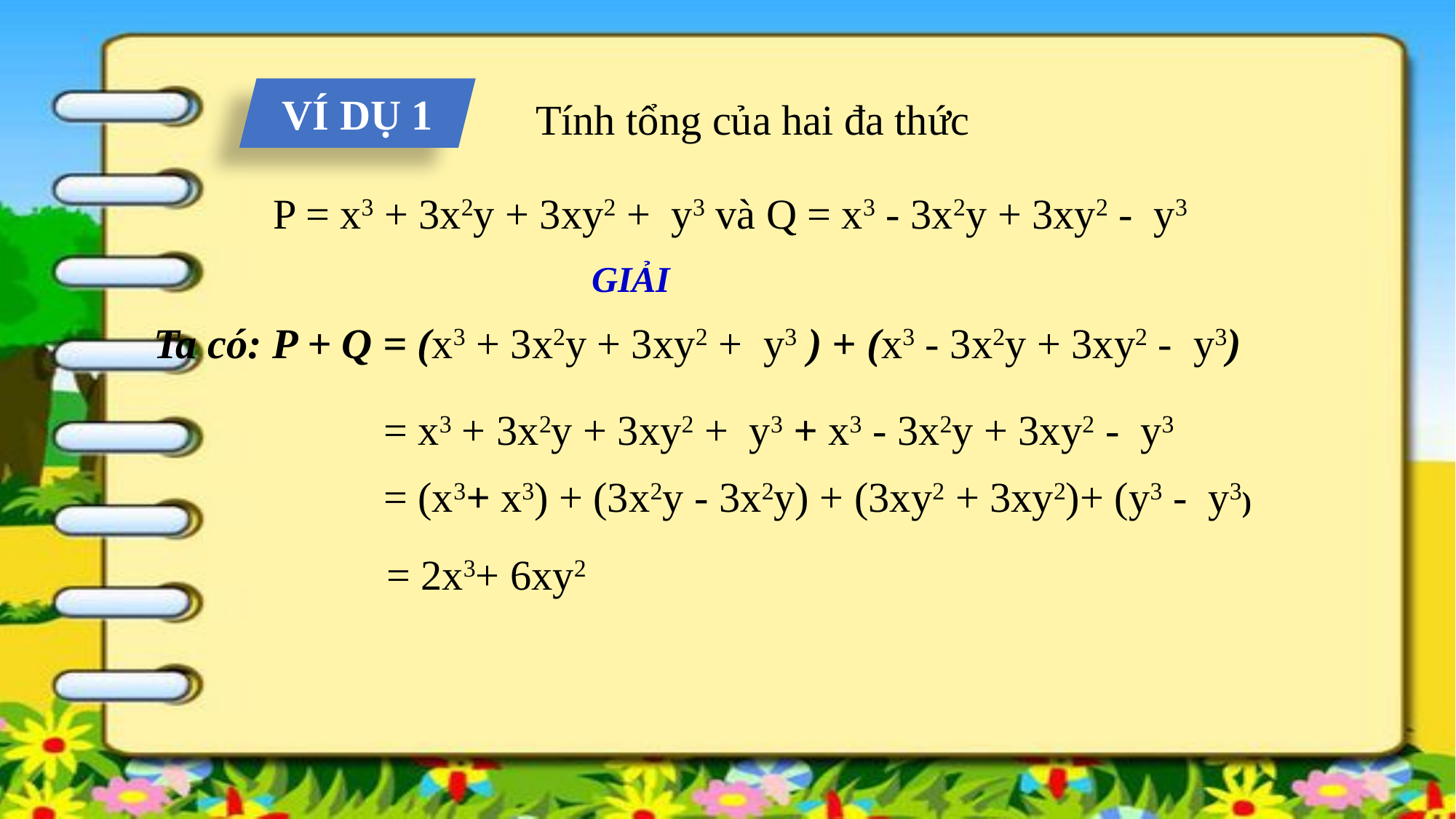

VÍ DỤ 1
Tính tổng của hai đa thức
P = x3 + 3x2y + 3xy2 +  y3 và Q = x3 - 3x2y + 3xy2 -  y3
GIẢI
Ta có: P + Q = (x3 + 3x2y + 3xy2 +  y3 ) + (x3 - 3x2y + 3xy2 -  y3)
= x3 + 3x2y + 3xy2 +  y3 + x3 - 3x2y + 3xy2 -  y3
= (x3+ x3) + (3x2y - 3x2y) + (3xy2 + 3xy2)+ (y3 -  y3)
= 2x3+ 6xy2